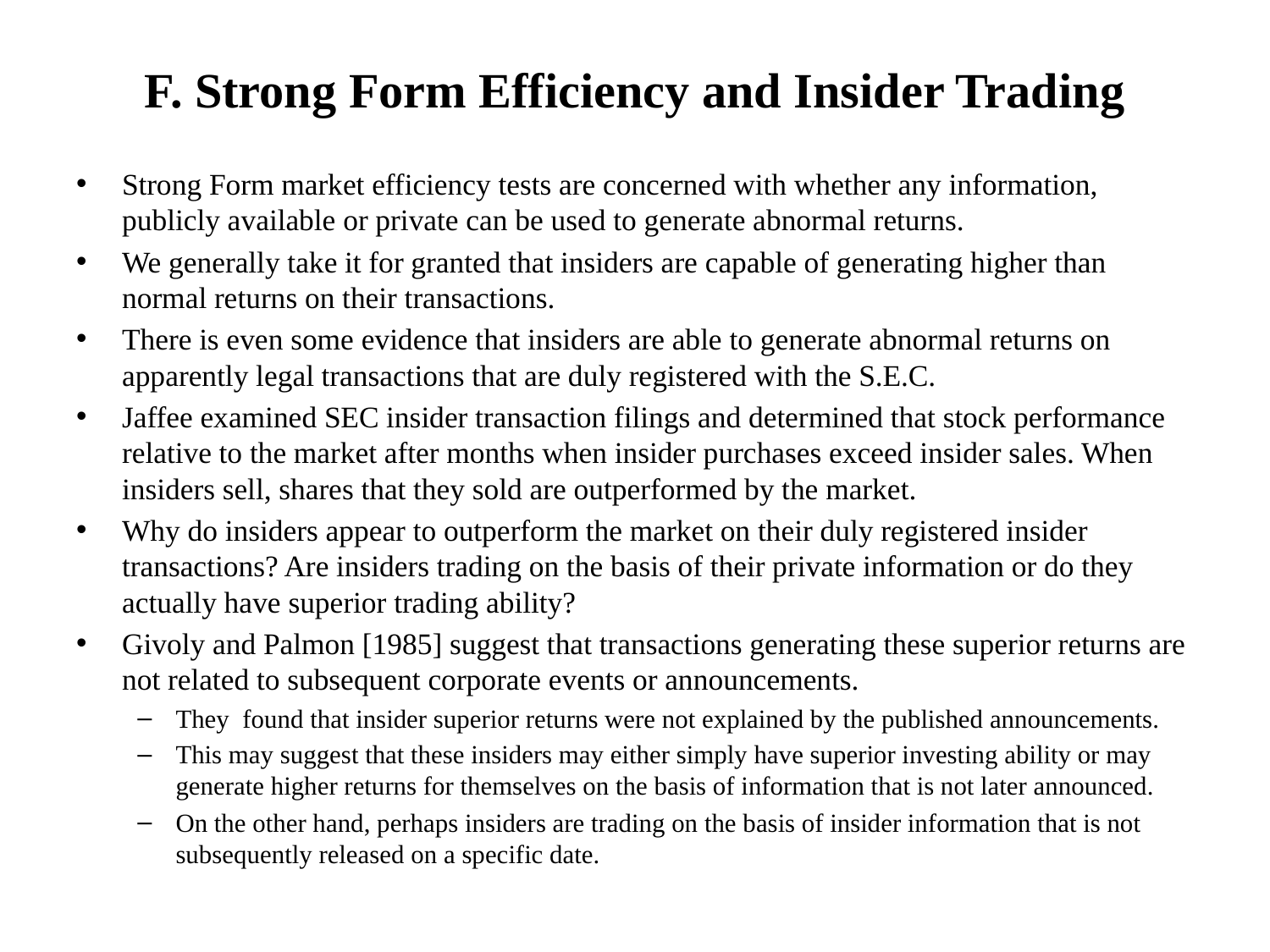

# F. Strong Form Efficiency and Insider Trading
Strong Form market efficiency tests are concerned with whether any information, publicly available or private can be used to generate abnormal returns.
We generally take it for granted that insiders are capable of generating higher than normal returns on their transactions.
There is even some evidence that insiders are able to generate abnormal returns on apparently legal transactions that are duly registered with the S.E.C.
Jaffee examined SEC insider transaction filings and determined that stock performance relative to the market after months when insider purchases exceed insider sales. When insiders sell, shares that they sold are outperformed by the market.
Why do insiders appear to outperform the market on their duly registered insider transactions? Are insiders trading on the basis of their private information or do they actually have superior trading ability?
Givoly and Palmon [1985] suggest that transactions generating these superior returns are not related to subsequent corporate events or announcements.
They  found that insider superior returns were not explained by the published announcements.
This may suggest that these insiders may either simply have superior investing ability or may generate higher returns for themselves on the basis of information that is not later announced.
On the other hand, perhaps insiders are trading on the basis of insider information that is not subsequently released on a specific date.